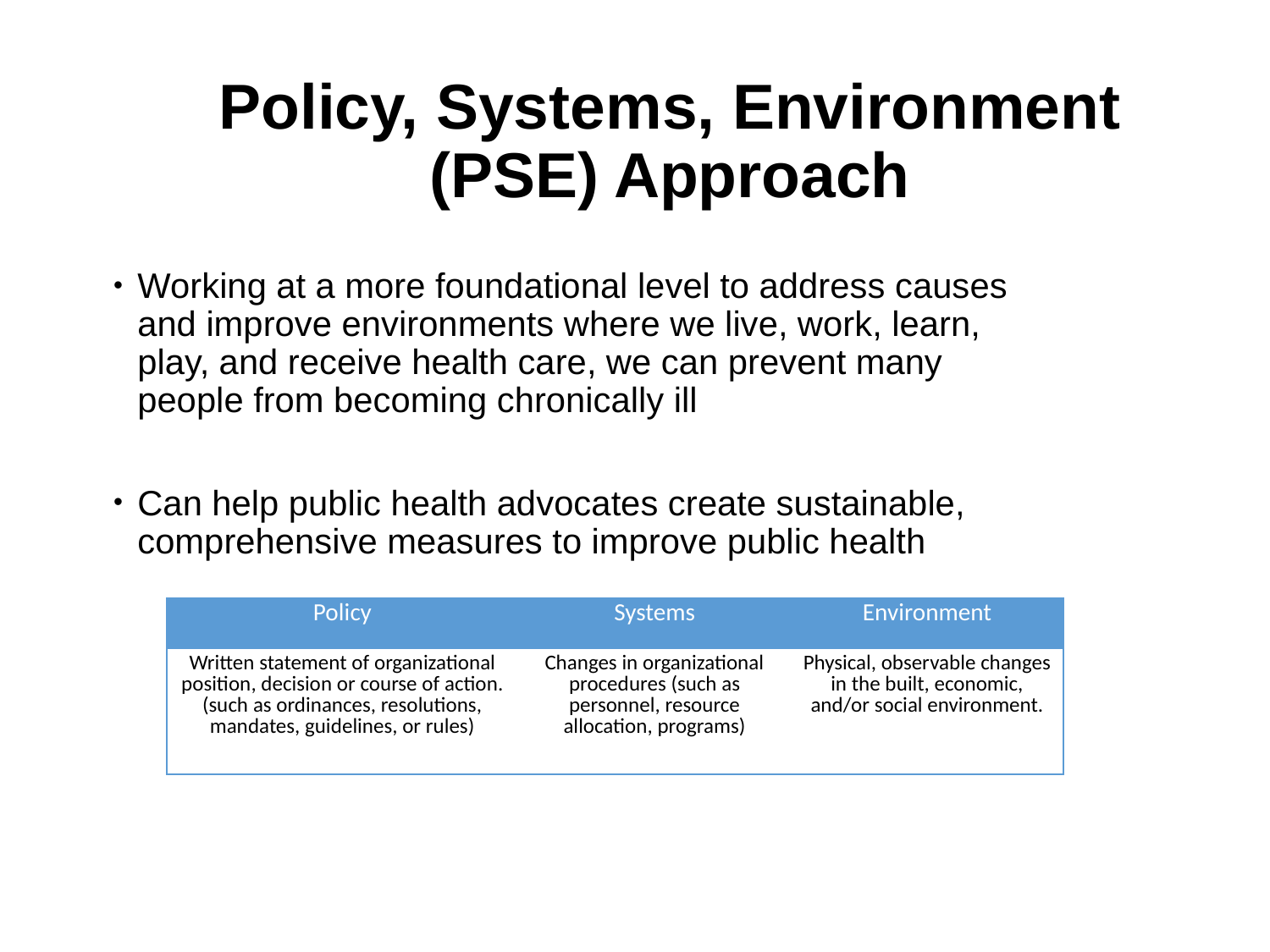

# Policy, Systems, Environment (PSE) Approach
Working at a more foundational level to address causes and improve environments where we live, work, learn, play, and receive health care, we can prevent many people from becoming chronically ill

Can help public health advocates create sustainable, comprehensive measures to improve public health
| Policy | Systems | Environment |
| --- | --- | --- |
| Written statement of organizational position, decision or course of action. (such as ordinances, resolutions, mandates, guidelines, or rules) | Changes in organizational procedures (such as personnel, resource allocation, programs) | Physical, observable changes in the built, economic, and/or social environment. |